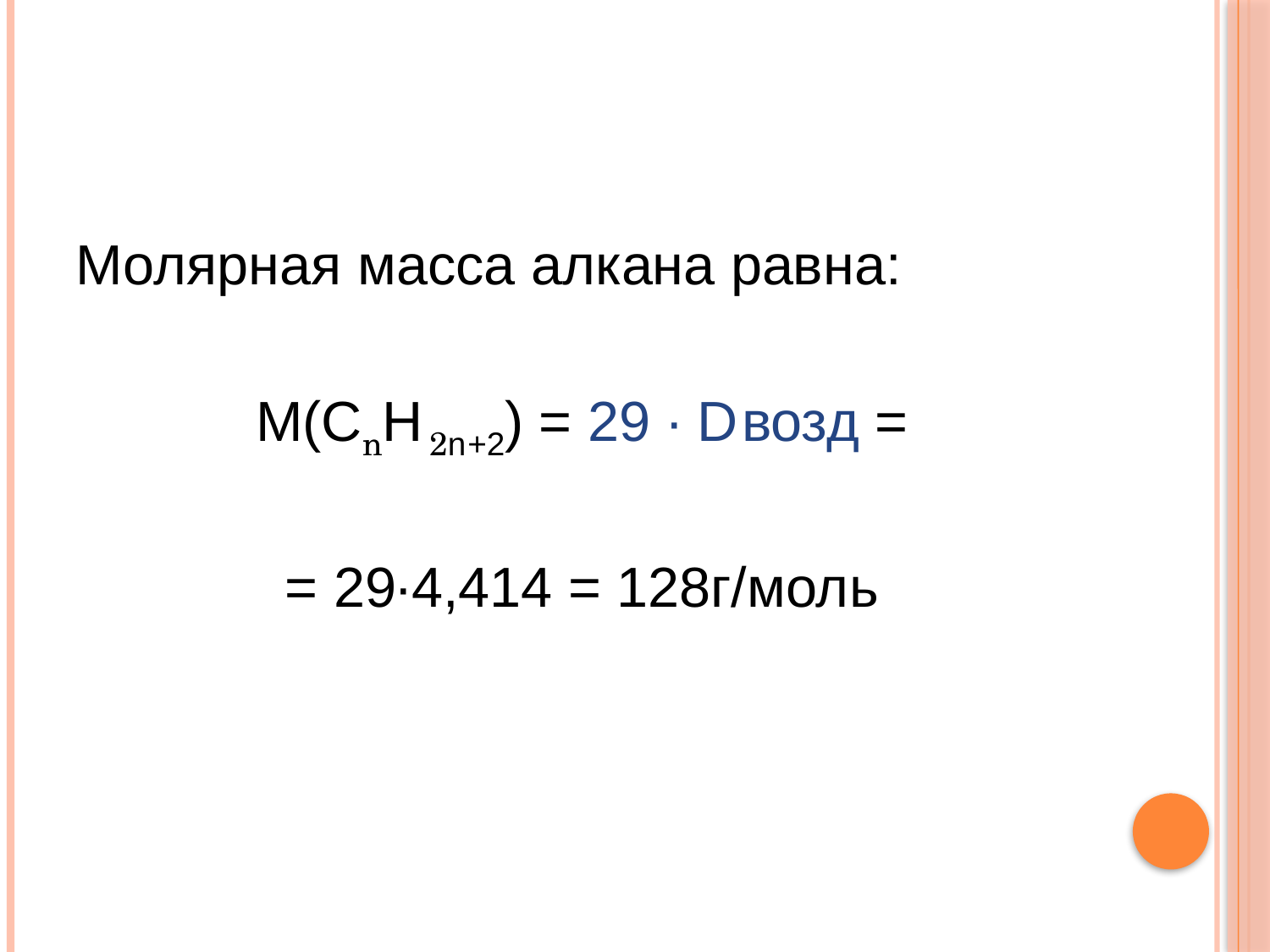

#
Молярная масса алкана равна:

М(СnH2n+2) = 29 ∙ Dвозд =

= 29∙4,414 = 128г/моль